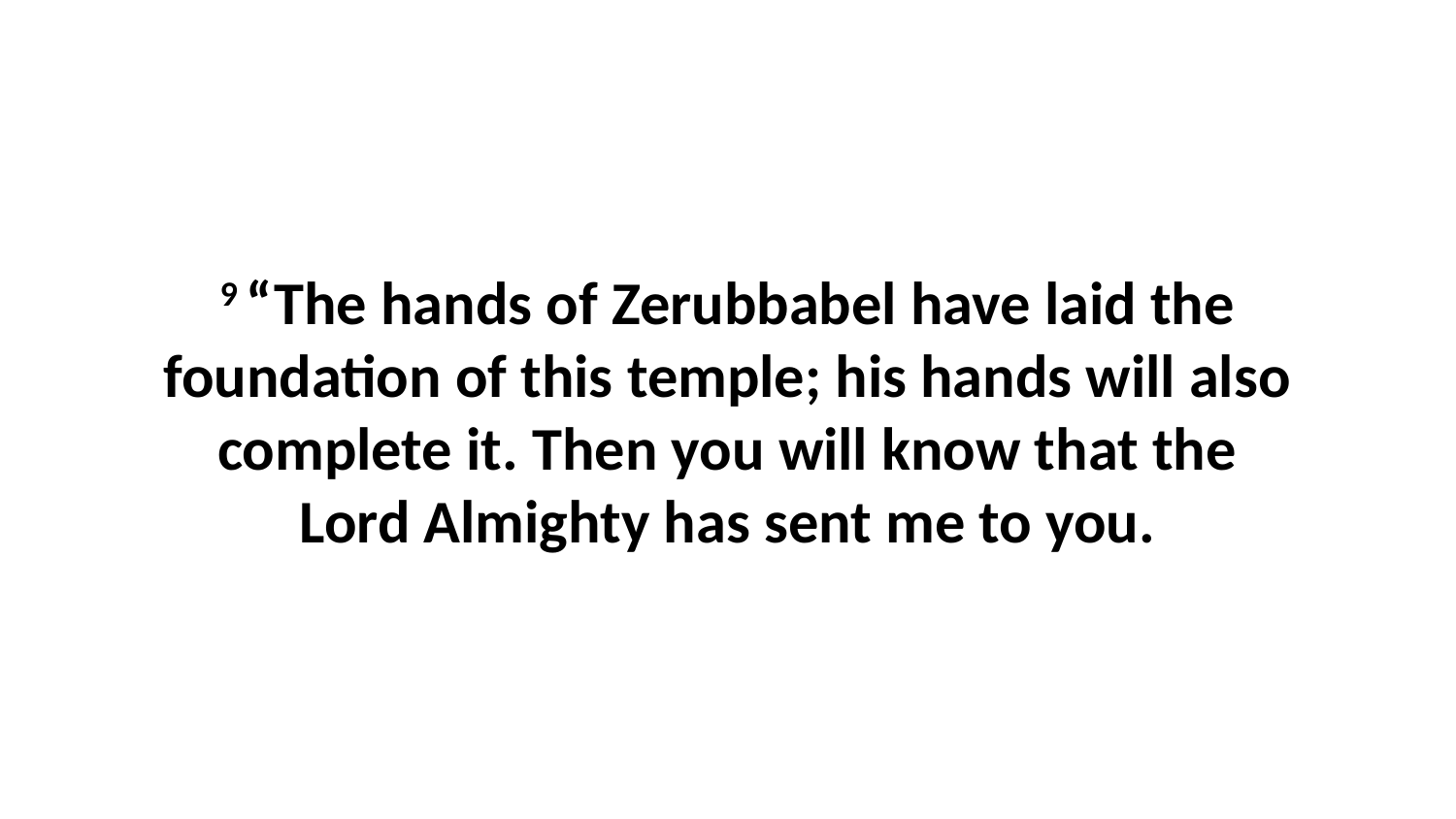

9 “The hands of Zerubbabel have laid the foundation of this temple; his hands will also complete it. Then you will know that the Lord Almighty has sent me to you.